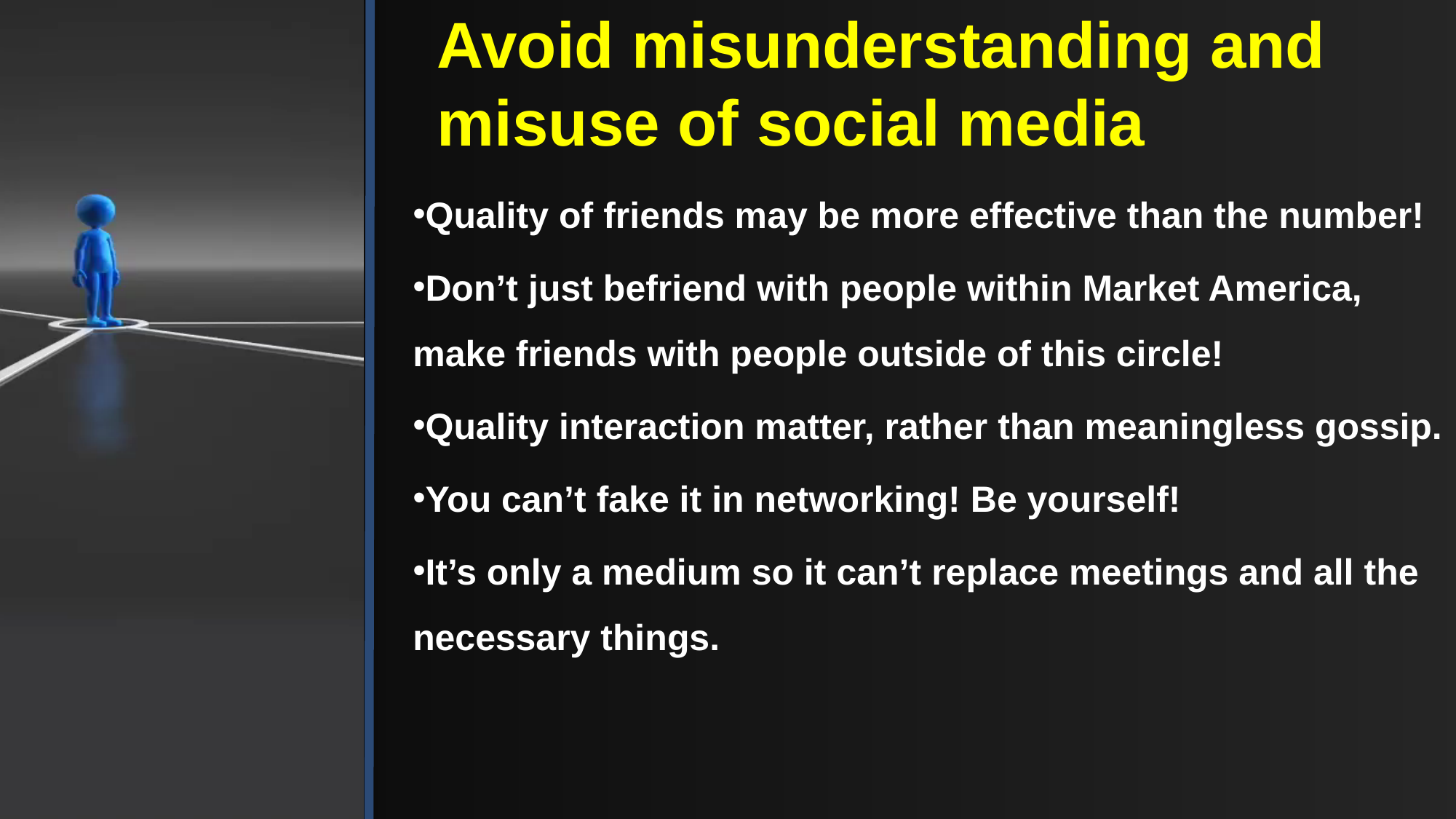

# Avoid misunderstanding and misuse of social media
Quality of friends may be more effective than the number!
Don’t just befriend with people within Market America, make friends with people outside of this circle!
Quality interaction matter, rather than meaningless gossip.
You can’t fake it in networking! Be yourself!
It’s only a medium so it can’t replace meetings and all the necessary things.